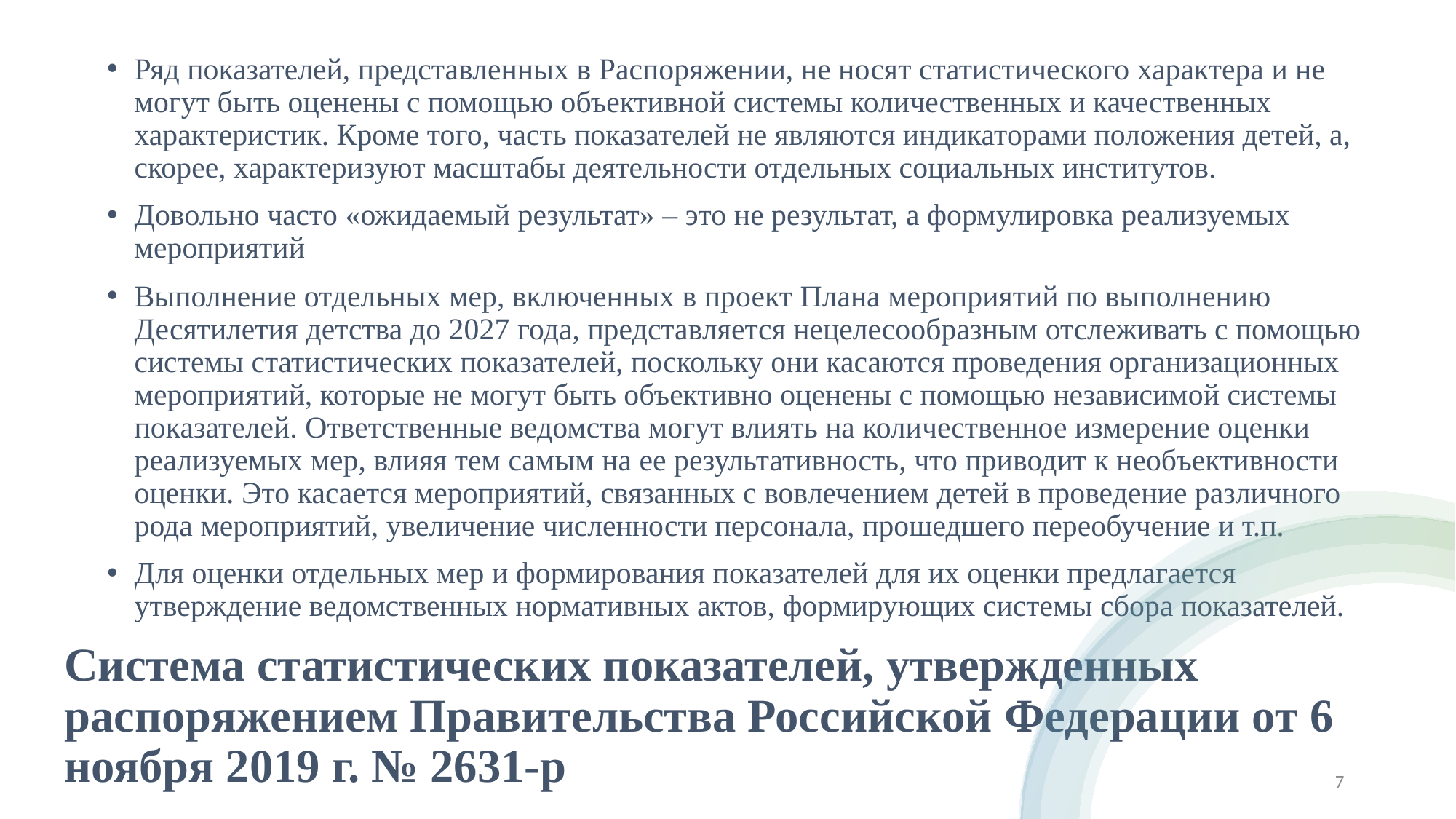

Ряд показателей, представленных в Распоряжении, не носят статистического характера и не могут быть оценены с помощью объективной системы количественных и качественных характеристик. Кроме того, часть показателей не являются индикаторами положения детей, а, скорее, характеризуют масштабы деятельности отдельных социальных институтов.
Довольно часто «ожидаемый результат» – это не результат, а формулировка реализуемых мероприятий
Выполнение отдельных мер, включенных в проект Плана мероприятий по выполнению Десятилетия детства до 2027 года, представляется нецелесообразным отслеживать с помощью системы статистических показателей, поскольку они касаются проведения организационных мероприятий, которые не могут быть объективно оценены с помощью независимой системы показателей. Ответственные ведомства могут влиять на количественное измерение оценки реализуемых мер, влияя тем самым на ее результативность, что приводит к необъективности оценки. Это касается мероприятий, связанных с вовлечением детей в проведение различного рода мероприятий, увеличение численности персонала, прошедшего переобучение и т.п.
Для оценки отдельных мер и формирования показателей для их оценки предлагается утверждение ведомственных нормативных актов, формирующих системы сбора показателей.

# Система статистических показателей, утвержденных распоряжением Правительства Российской Федерации от 6 ноября 2019 г. № 2631-р
7